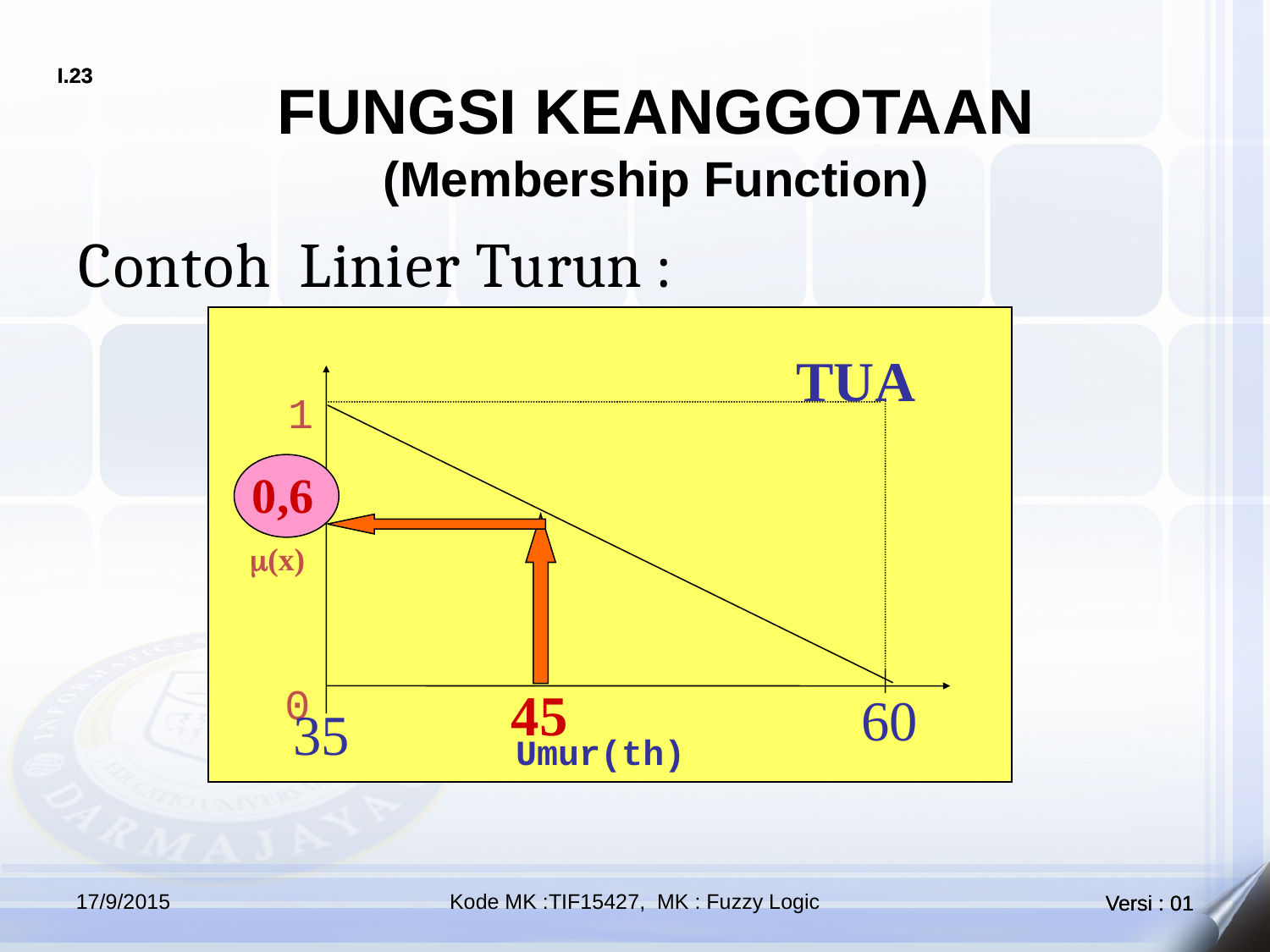

FUNGSI KEANGGOTAAN
(Membership Function)
Contoh  Linier Turun :

TUA

1

0,6

μ(x)

0
45
60

35
Umur(th)
17/9/2015
Kode MK :TIF15427,  MK : Fuzzy Logic